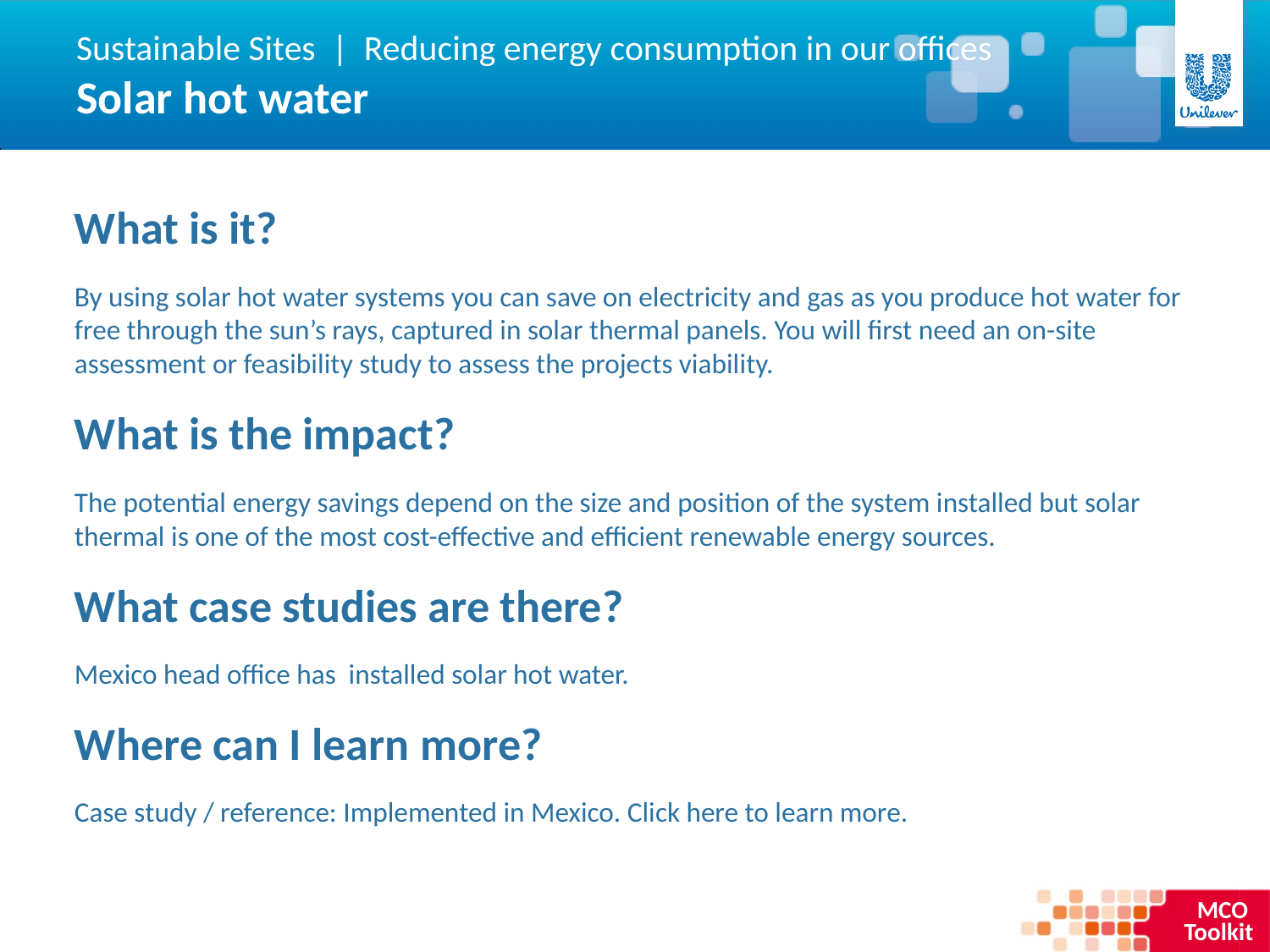

Sustainable Sites  |  Reducing energy consumption in our offices
Solar hot water
What is it?
By using solar hot water systems you can save on electricity and gas as you produce hot water for free through the sun’s rays, captured in solar thermal panels. You will first need an on-site assessment or feasibility study to assess the projects viability.
What is the impact?
The potential energy savings depend on the size and position of the system installed but solar thermal is one of the most cost-effective and efficient renewable energy sources.
What case studies are there?
Mexico head office has  installed solar hot water.
Where can I learn more?
Case study / reference: Implemented in Mexico. Click here to learn more.